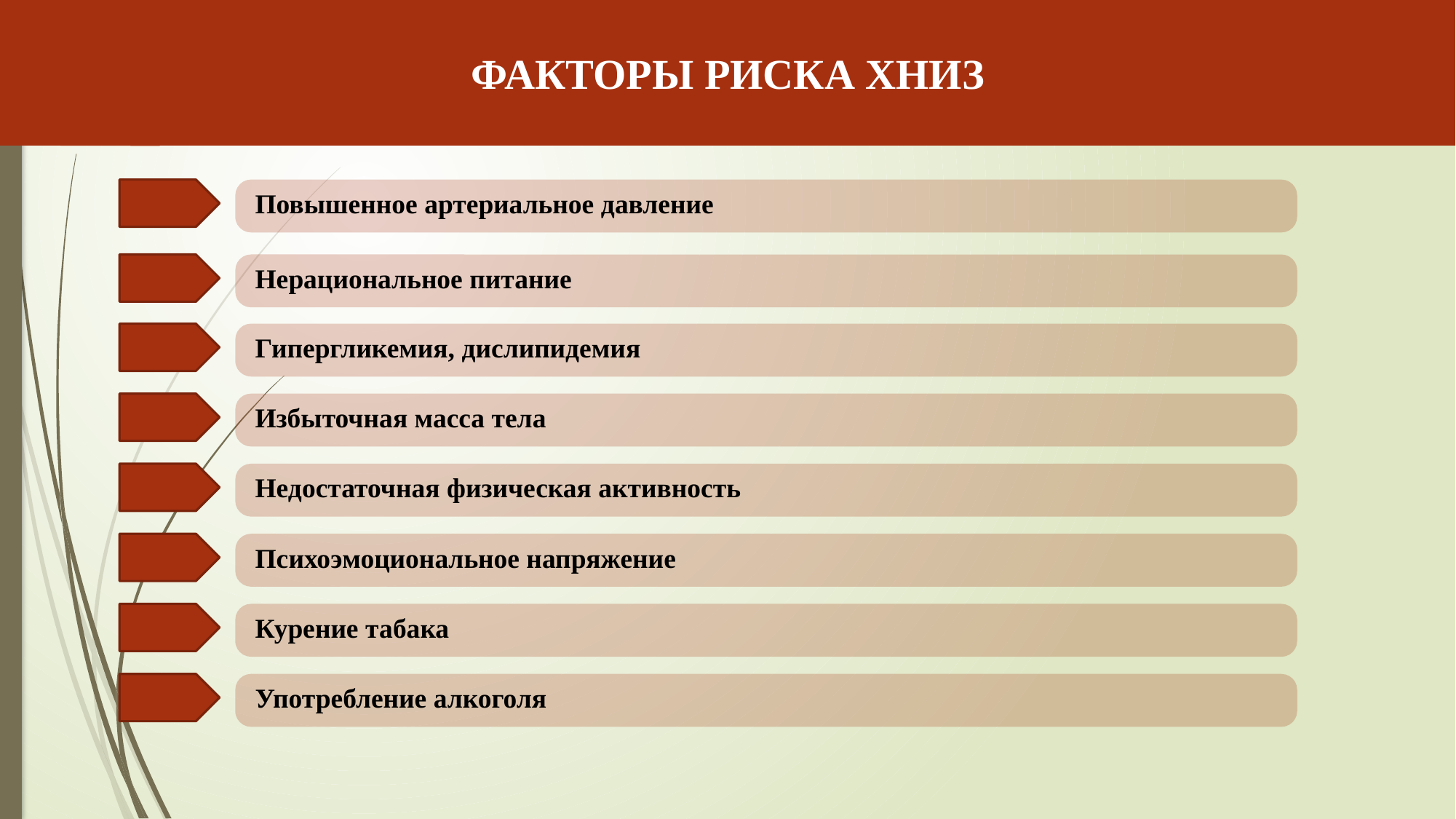

ФАКТОРЫ РИСКА ХНИЗ

Повышенное артериальное давление

Нерациональное питание

Гипергликемия, дислипидемия

Избыточная масса тела

Недостаточная физическая активность

Психоэмоциональное напряжение

Курение табака

Употребление алкоголя